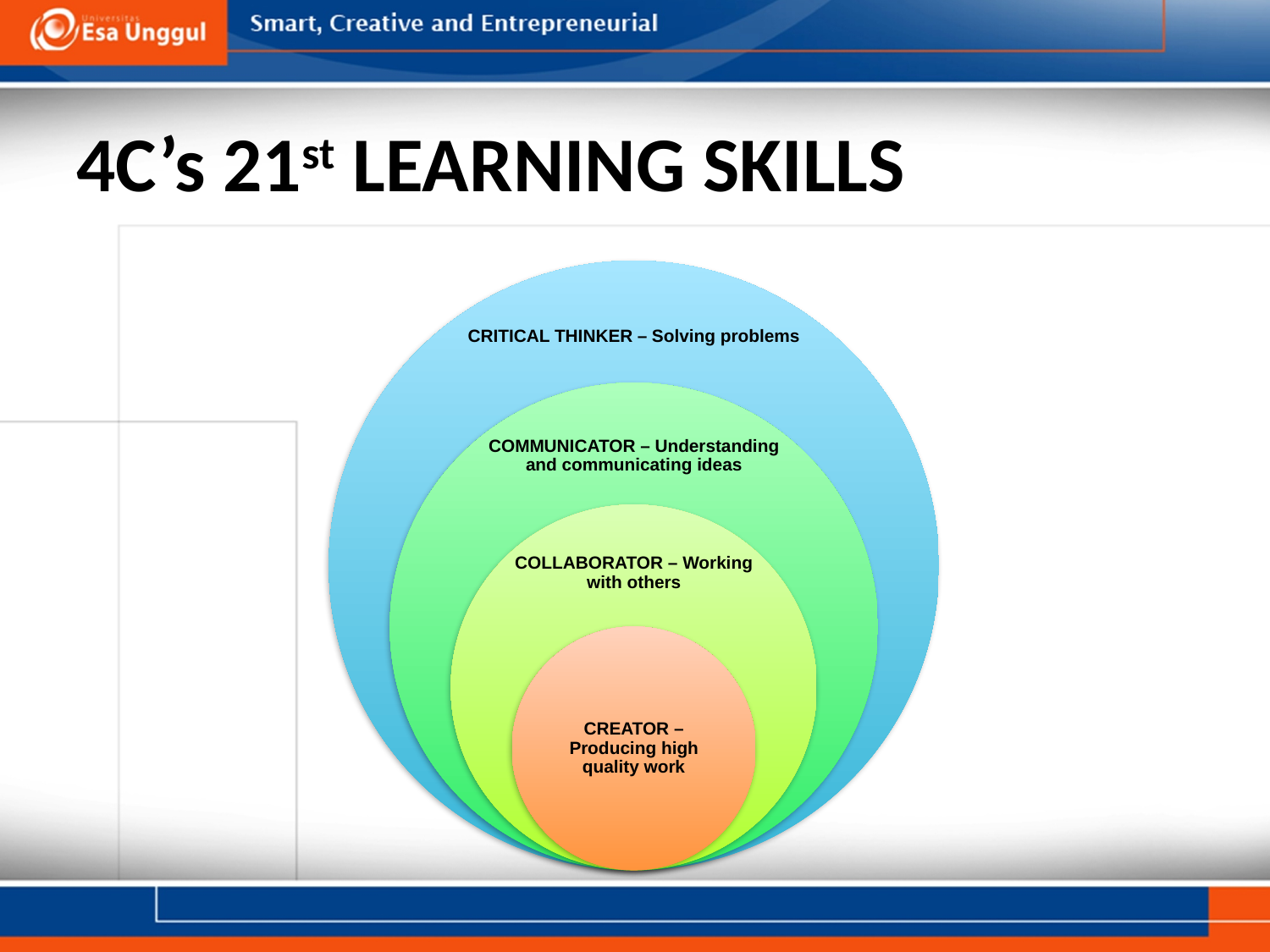

# 4C’s 21st LEARNING SKILLS

CRITICAL THINKER – Solving problems
COMMUNICATOR – Understanding and communicating ideas
COLLABORATOR – Working with others
CREATOR –Producing high quality work